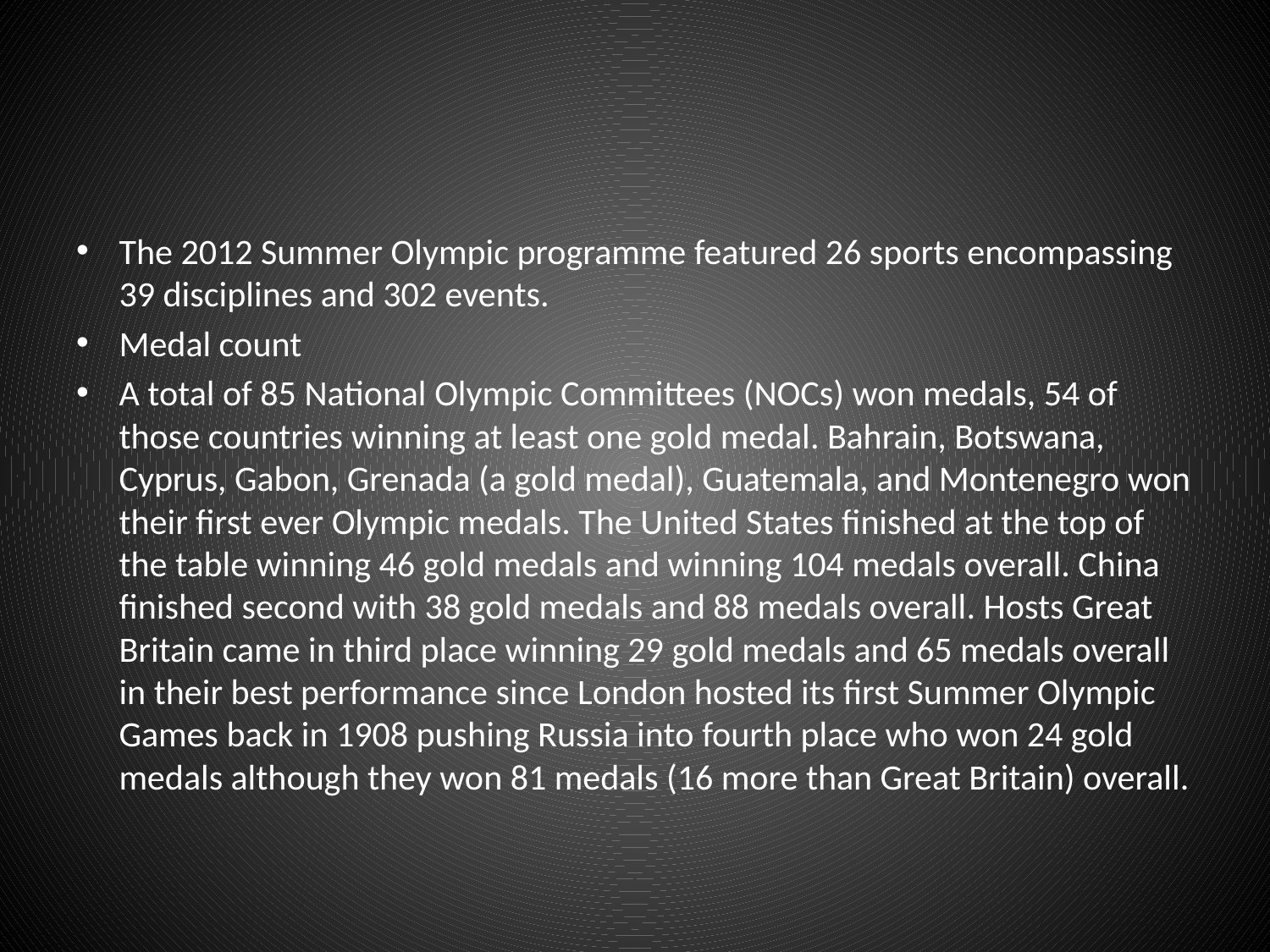

#
The 2012 Summer Olympic programme featured 26 sports encompassing 39 disciplines and 302 events.
Medal count
A total of 85 National Olympic Committees (NOCs) won medals, 54 of those countries winning at least one gold medal. Bahrain, Botswana, Cyprus, Gabon, Grenada (a gold medal), Guatemala, and Montenegro won their first ever Olympic medals. The United States finished at the top of the table winning 46 gold medals and winning 104 medals overall. China finished second with 38 gold medals and 88 medals overall. Hosts Great Britain came in third place winning 29 gold medals and 65 medals overall in their best performance since London hosted its first Summer Olympic Games back in 1908 pushing Russia into fourth place who won 24 gold medals although they won 81 medals (16 more than Great Britain) overall.